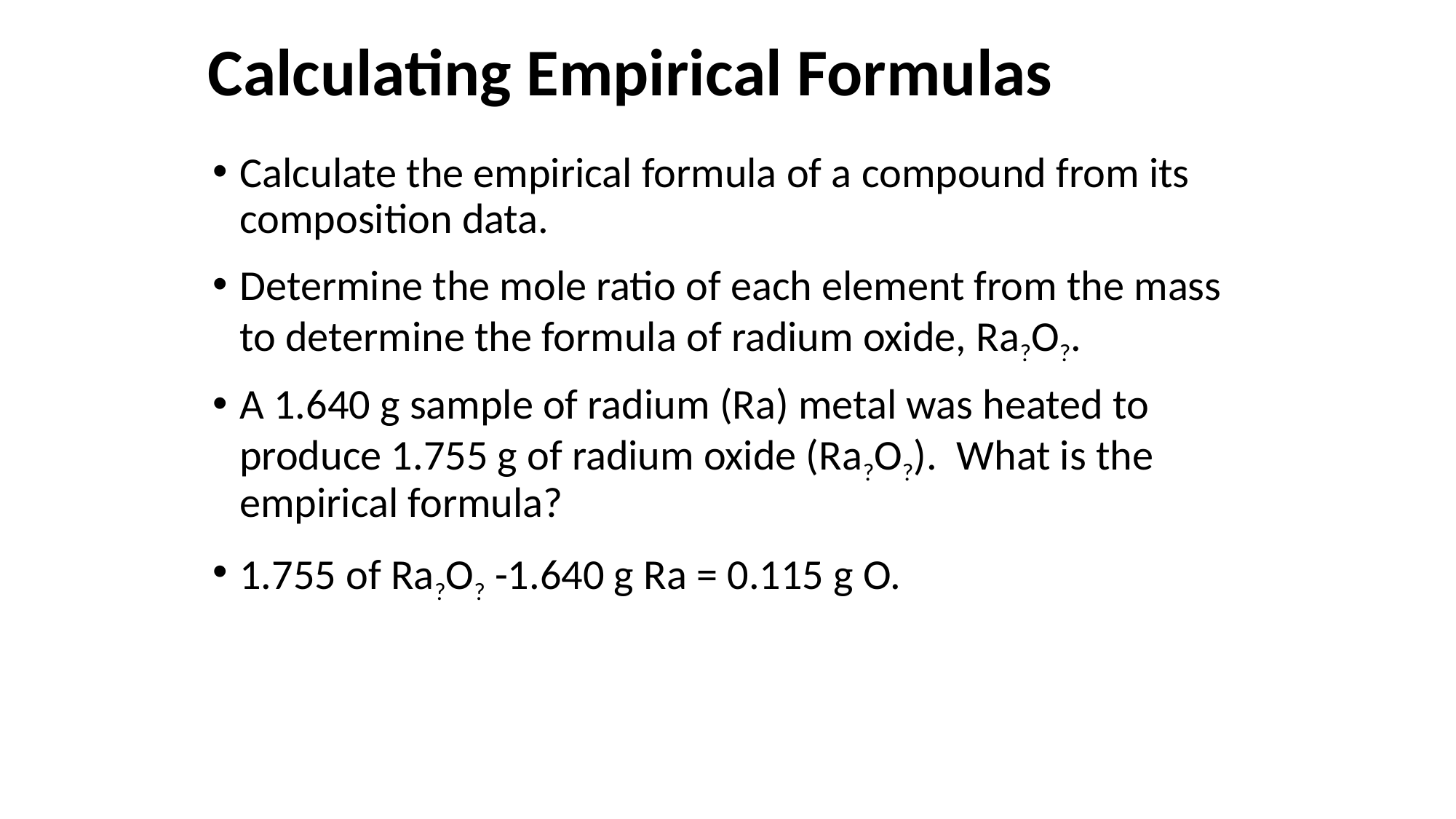

# Calculating Empirical Formulas
Calculate the empirical formula of a compound from its composition data.
Determine the mole ratio of each element from the mass to determine the formula of radium oxide, Ra?O?.
A 1.640 g sample of radium (Ra) metal was heated to produce 1.755 g of radium oxide (Ra?O?).  What is the empirical formula?
1.755 of Ra?O? -1.640 g Ra = 0.115 g O.